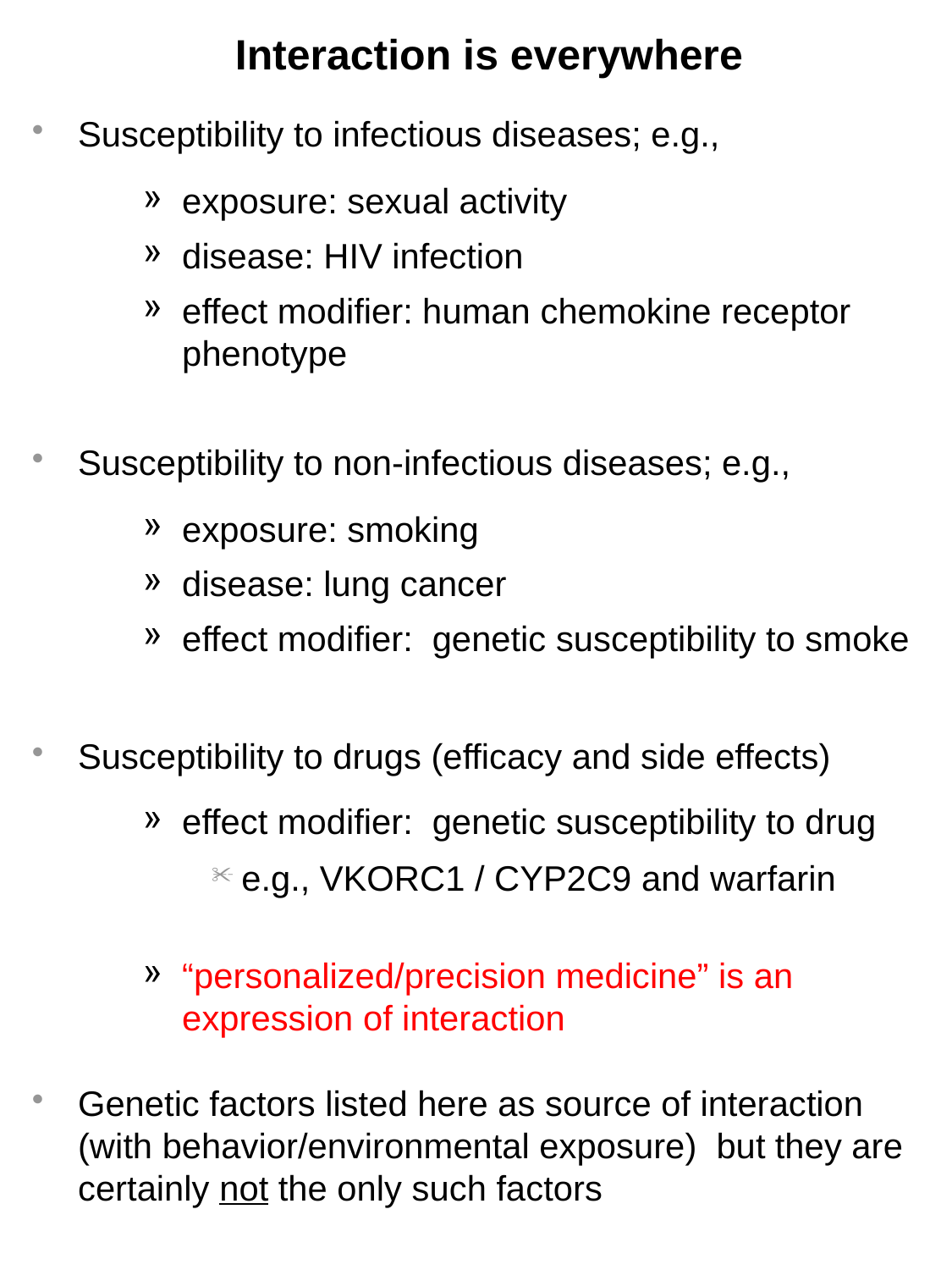

# Interaction is everywhere
Susceptibility to infectious diseases; e.g.,
exposure: sexual activity
disease: HIV infection
effect modifier: human chemokine receptor phenotype

Susceptibility to non-infectious diseases; e.g.,
exposure: smoking
disease: lung cancer
effect modifier:  genetic susceptibility to smoke

Susceptibility to drugs (efficacy and side effects)
effect modifier:  genetic susceptibility to drug
e.g., VKORC1 / CYP2C9 and warfarin

“personalized/precision medicine” is an expression of interaction

Genetic factors listed here as source of interaction (with behavior/environmental exposure)  but they are certainly not the only such factors